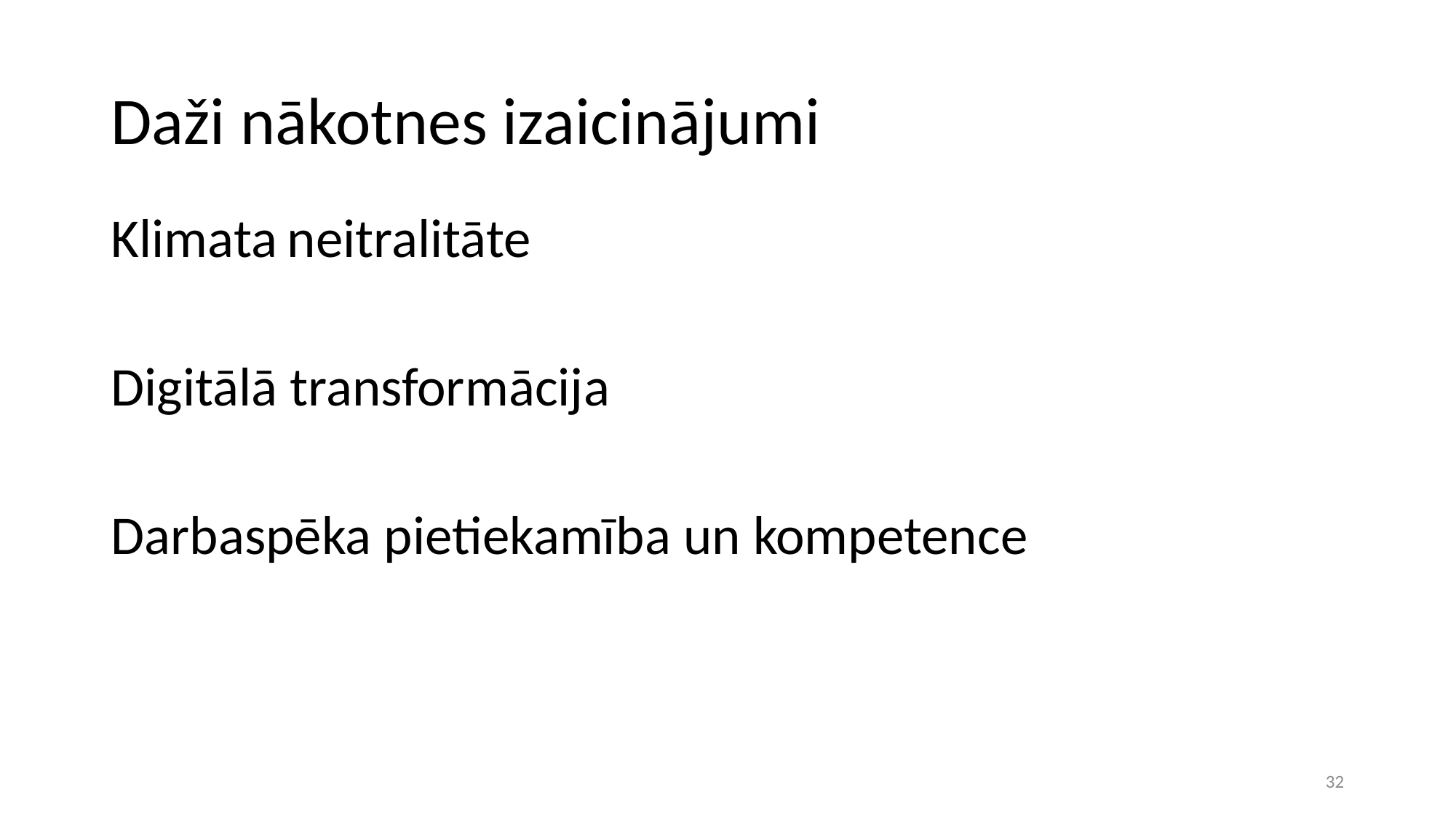

# Daži nākotnes izaicinājumi
Klimata neitralitāte

Digitālā transformācija

Darbaspēka pietiekamība un kompetence
32